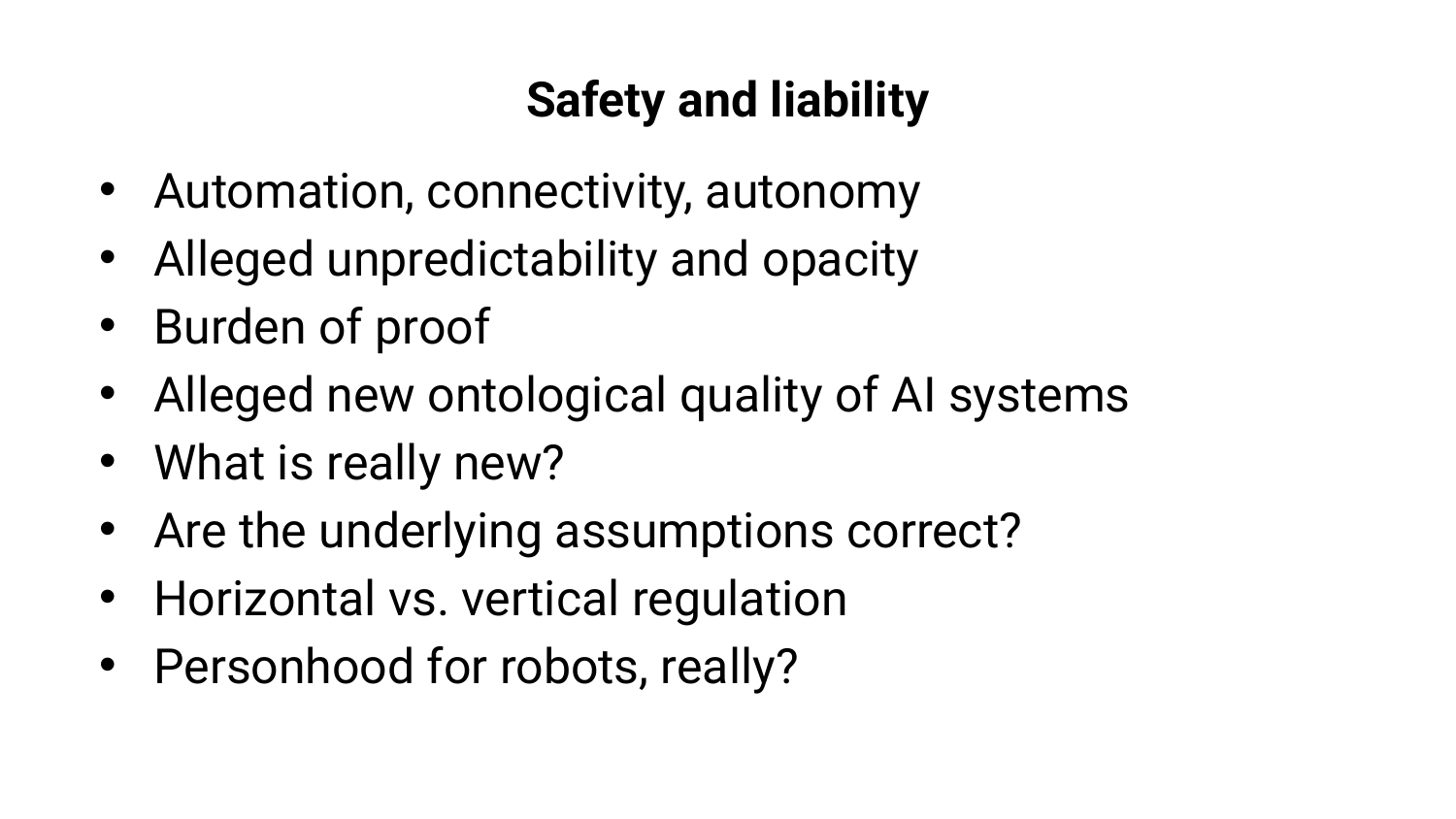

# Safety and liability
Automation, connectivity, autonomy
Alleged unpredictability and opacity
Burden of proof
Alleged new ontological quality of AI systems
What is really new?
Are the underlying assumptions correct?
Horizontal vs. vertical regulation
Personhood for robots, really?